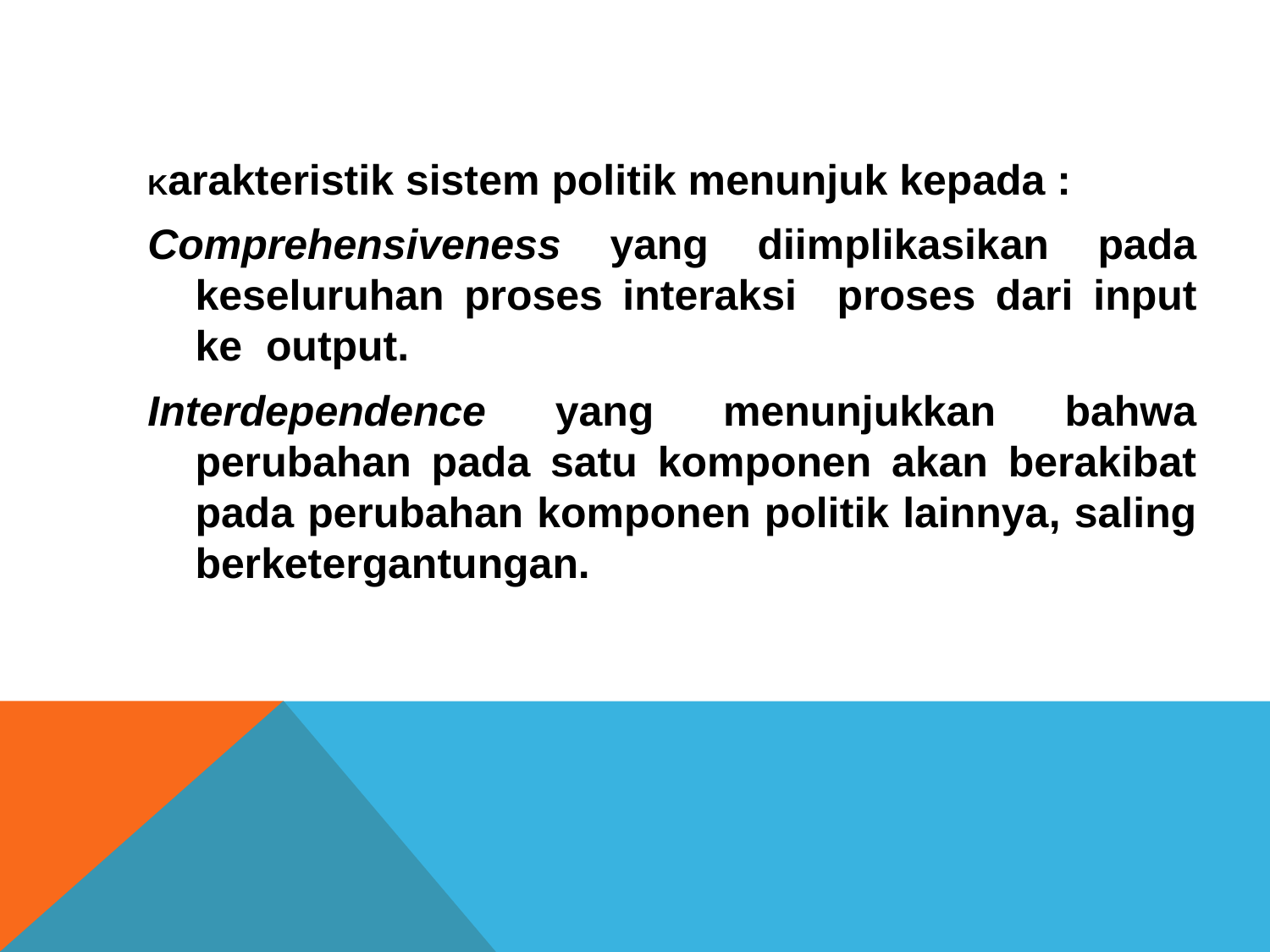

#
Karakteristik sistem politik menunjuk kepada :
Comprehensiveness yang diimplikasikan pada keseluruhan proses interaksi  proses dari input ke  output.
Interdependence yang menunjukkan bahwa perubahan pada satu komponen akan berakibat pada perubahan komponen politik lainnya, saling berketergantungan.